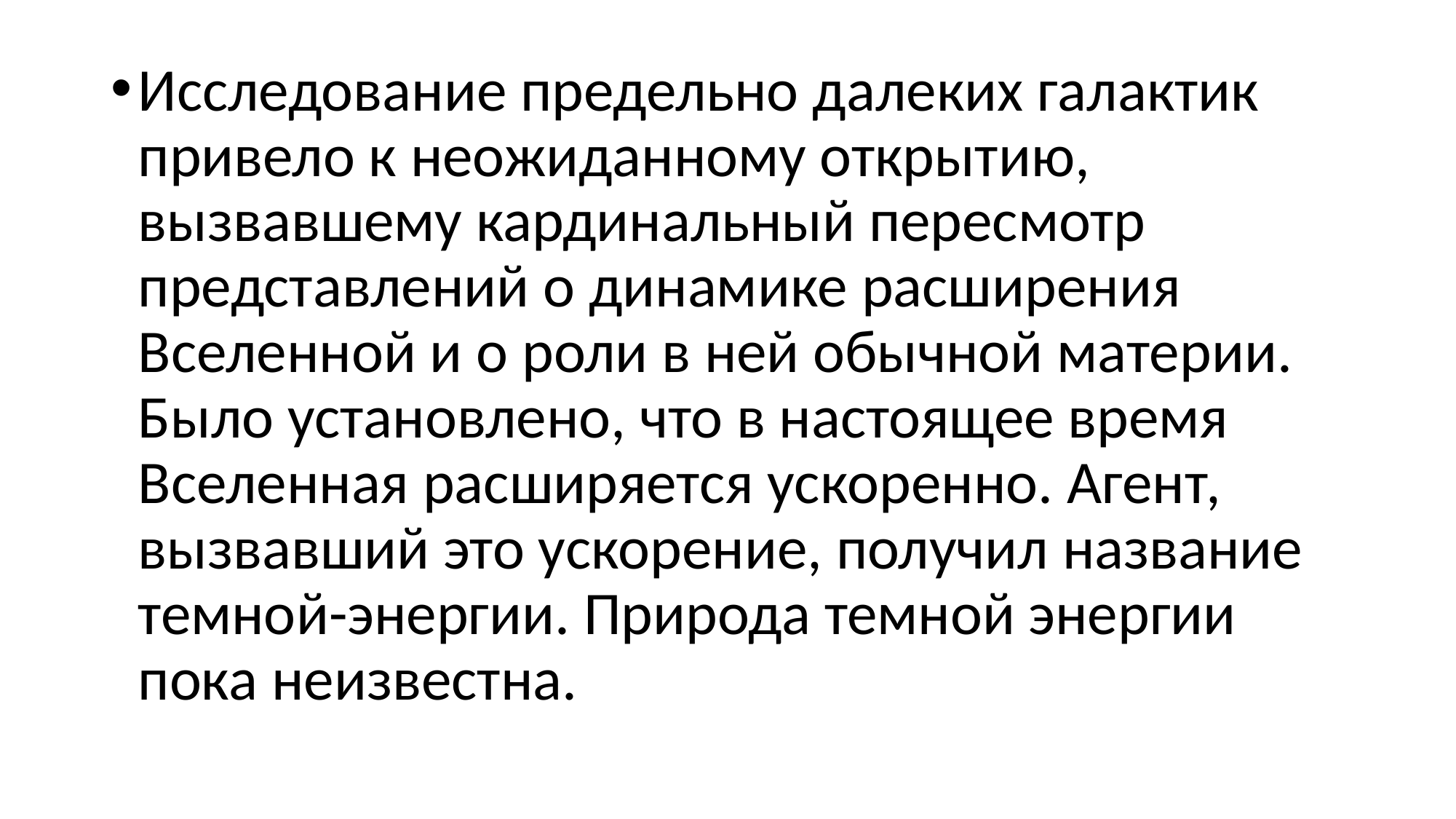

#
Исследование предельно далеких галактик привело к неожиданному открытию, вызвавшему кардинальный пересмотр представлений о динамике расширения Вселенной и о роли в ней обычной материи. Было установлено, что в настоящее время Вселенная расширяется ускоренно. Агент, вызвавший это ускорение, получил название темной-энергии. Природа темной энергии пока неизвестна.